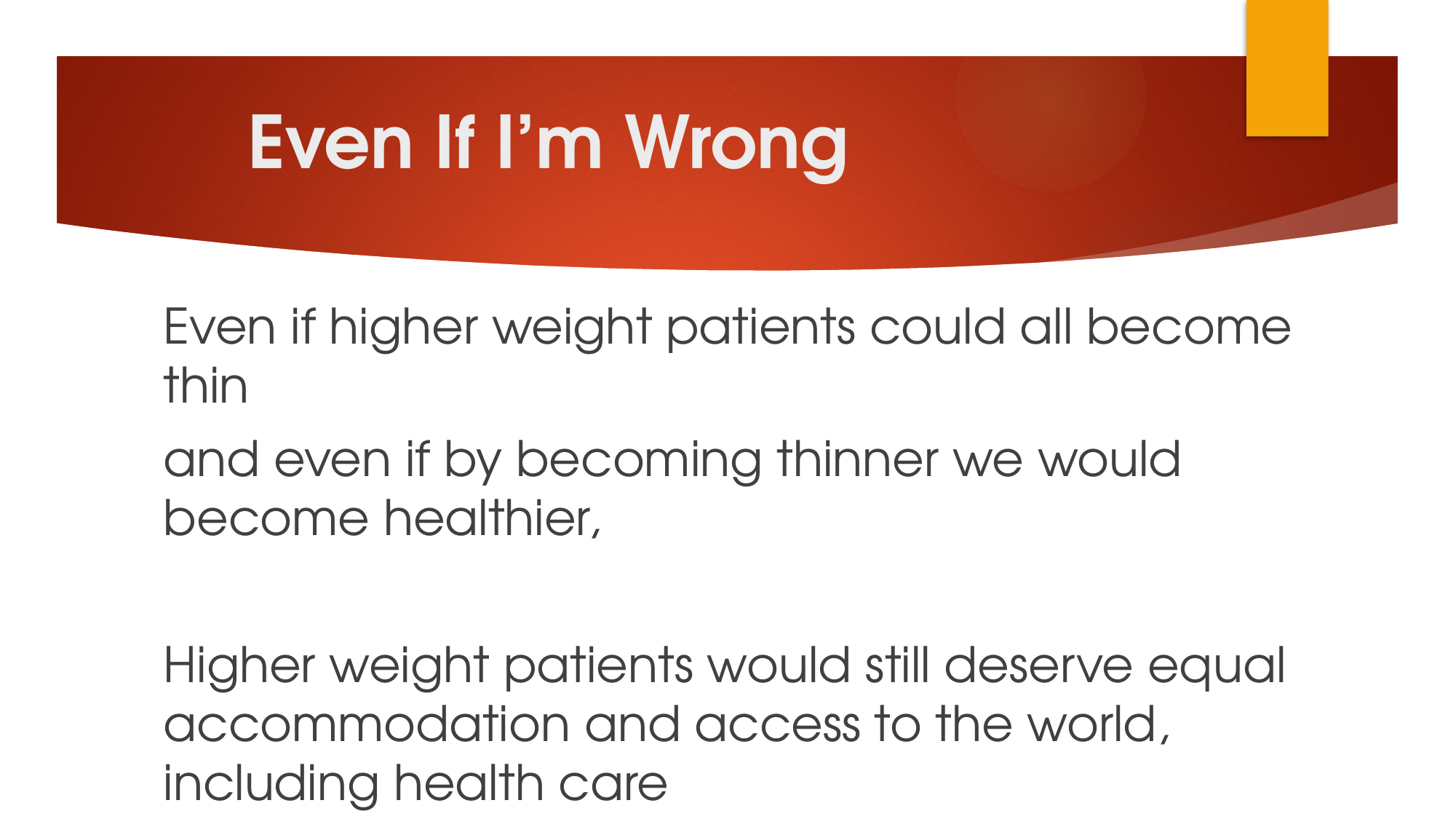

# Even If I’m Wrong
Even if higher weight patients could all become thin
and even if by becoming thinner we would become healthier,

Higher weight patients would still deserve equal accommodation and access to the world, including health care